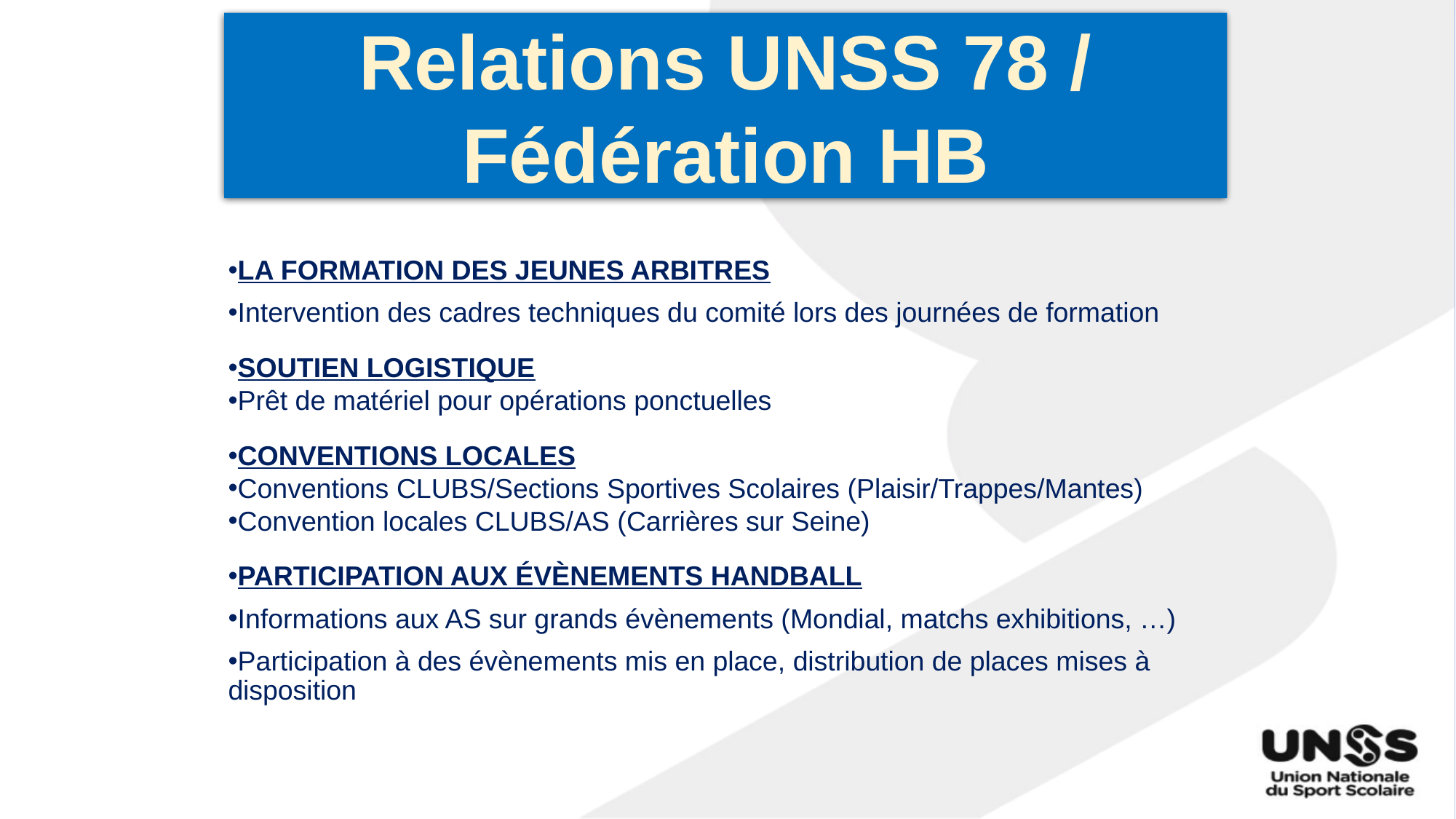

# Relations UNSS 78 / Fédération HB
La formation des jeunes arbitRes
Intervention des cadres techniques du comité lors des journées de formation
Soutien logistique
Prêt de matériel pour opérations ponctuelles
Conventions locales
Conventions CLUBS/Sections Sportives Scolaires (Plaisir/Trappes/Mantes)
Convention locales CLUBS/AS (Carrières sur Seine)
Participation aux évènements handball
Informations aux AS sur grands évènements (Mondial, matchs exhibitions, …)
Participation à des évènements mis en place, distribution de places mises à disposition